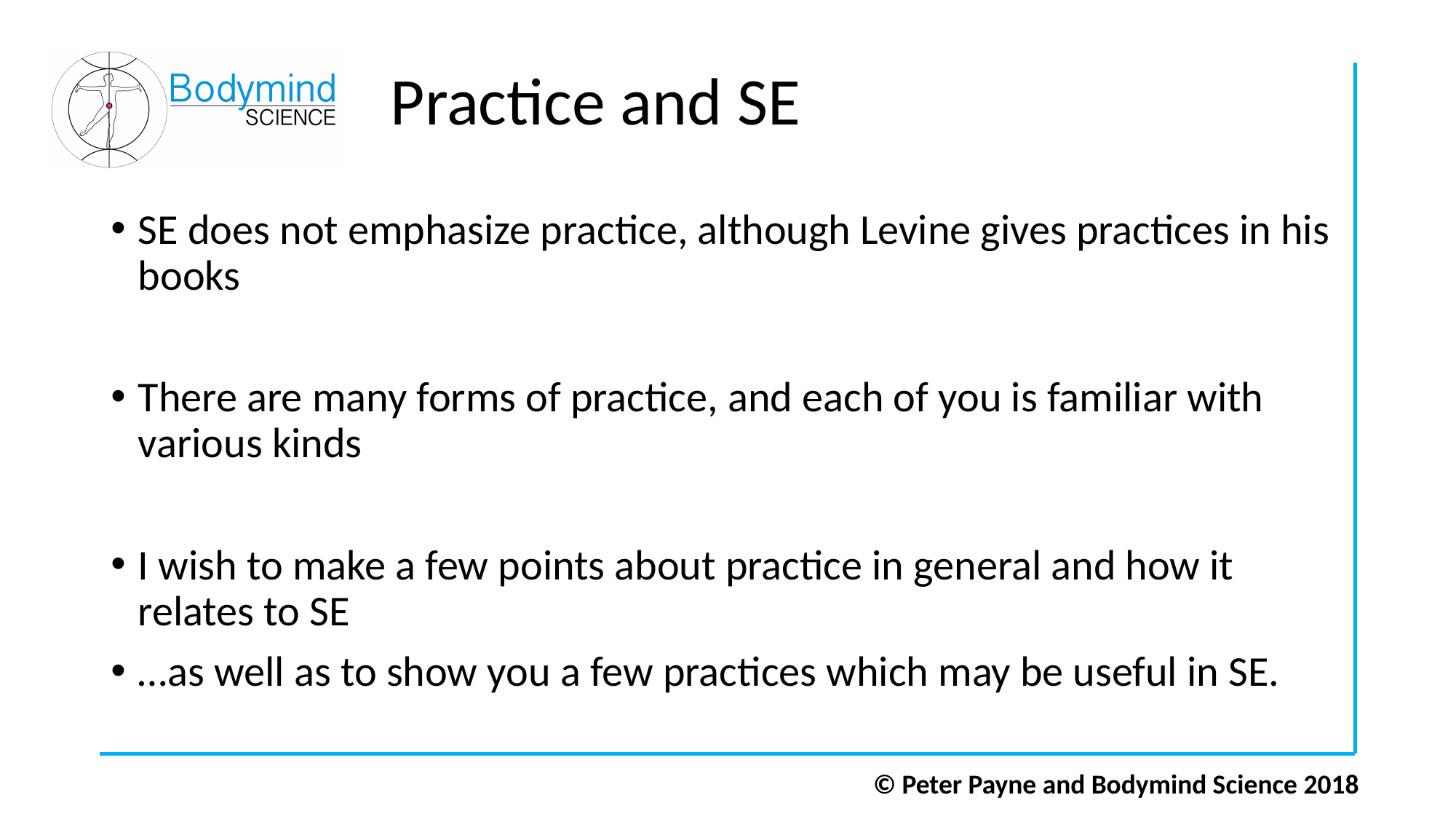

# Practice and SE
SE does not emphasize practice, although Levine gives practices in his books

There are many forms of practice, and each of you is familiar with various kinds

I wish to make a few points about practice in general and how it relates to SE
…as well as to show you a few practices which may be useful in SE.